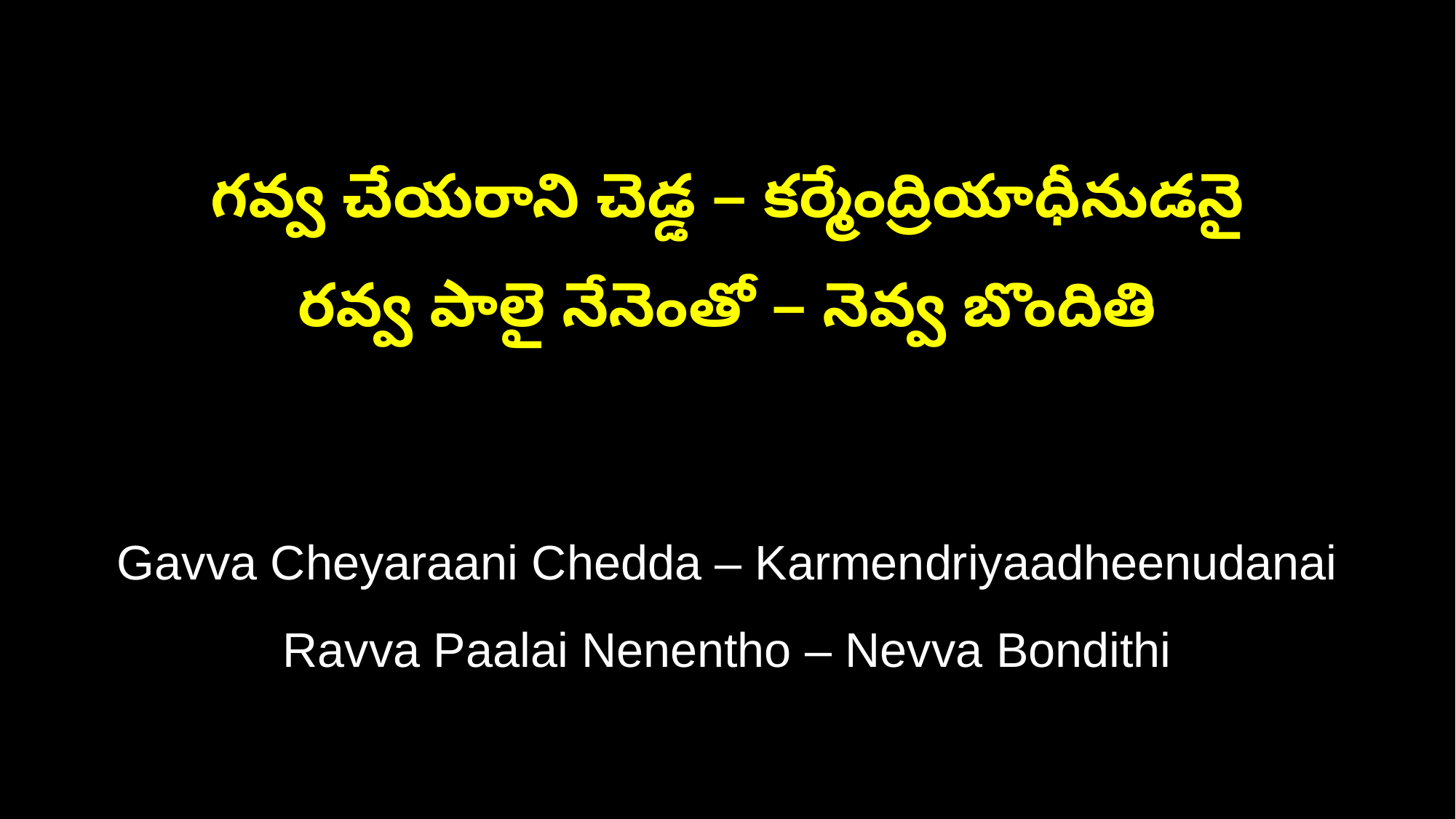

గవ్వ చేయరాని చెడ్డ – కర్మేంద్రియాధీనుడనై
రవ్వ పాలై నేనెంతో – నెవ్వ బొందితి
Gavva Cheyaraani Chedda – Karmendriyaadheenudanai
Ravva Paalai Nenentho – Nevva Bondithi